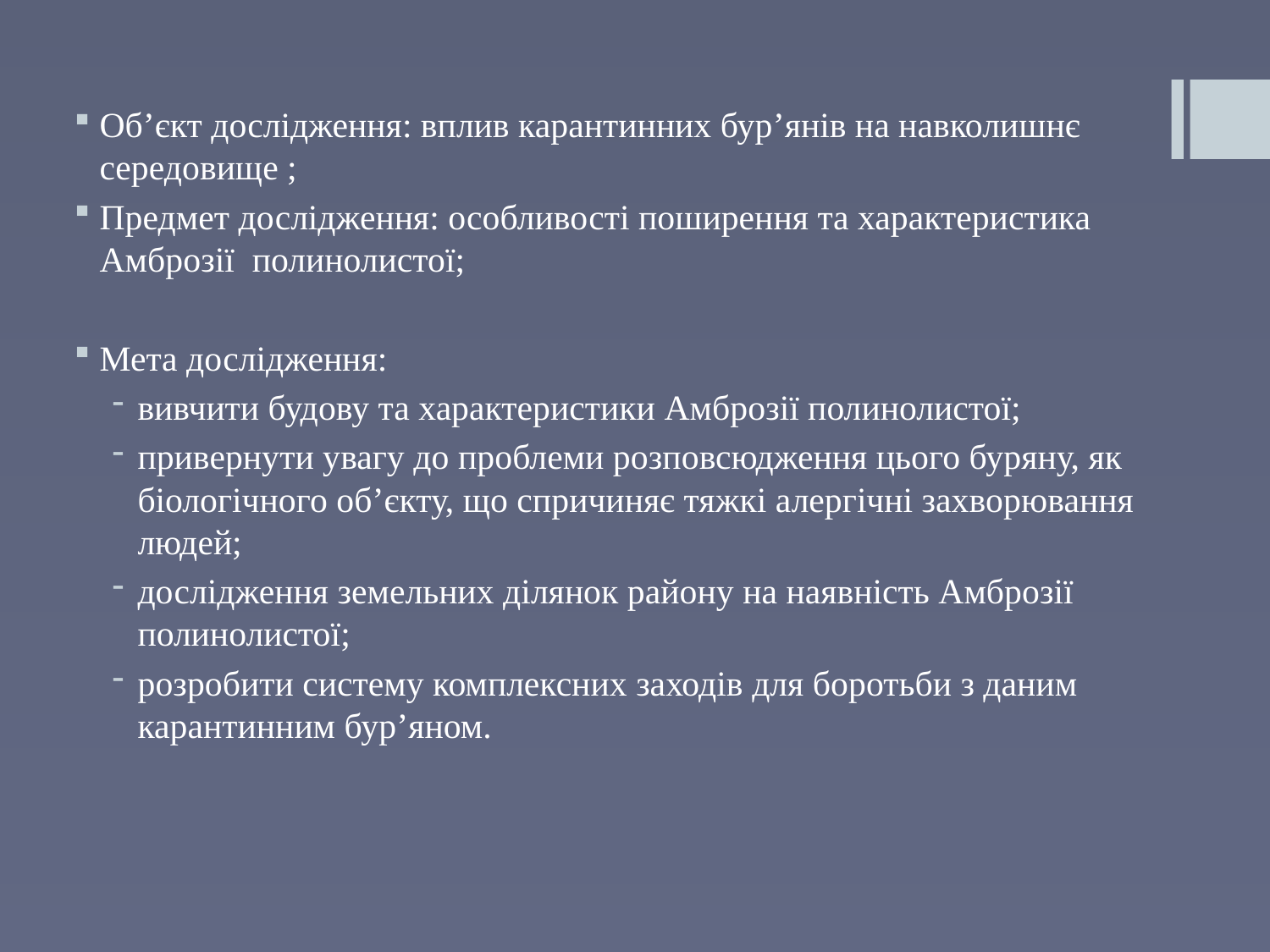

Об’єкт дослідження: вплив карантинних бур’янів на навколишнє середовище ;
Предмет дослідження: особливості поширення та характеристика Амброзії  полинолистої;

Мета дослідження:
вивчити будову та характеристики Амброзії полинолистої;
привернути увагу до проблеми розповсюдження цього буряну, як біологічного об’єкту, що спричиняє тяжкі алергічні захворювання людей;
дослідження земельних ділянок району на наявність Амброзії полинолистої;
розробити систему комплексних заходів для боротьби з даним карантинним бур’яном.